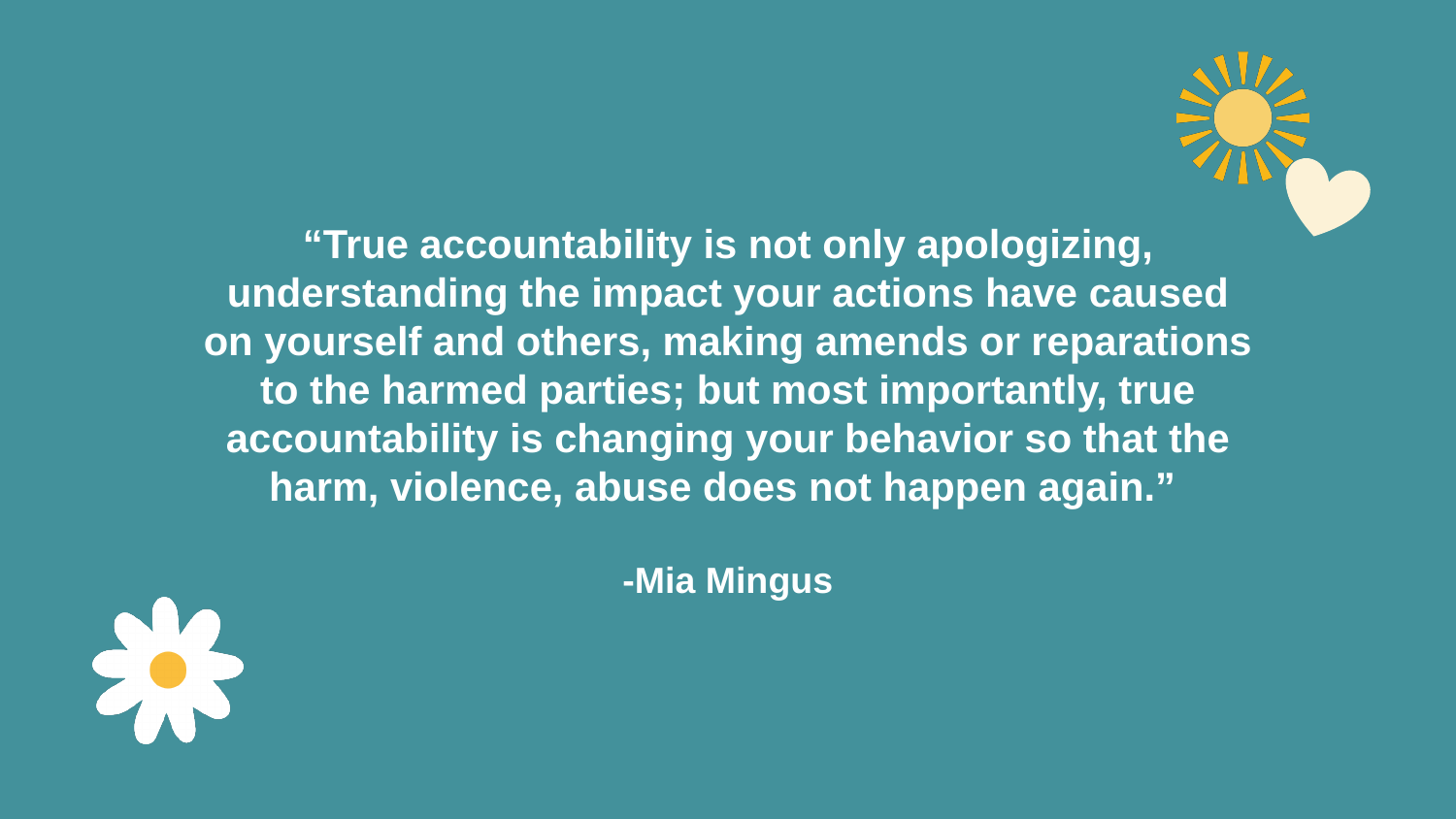

# “True accountability is not only apologizing, understanding the impact your actions have caused on yourself and others, making amends or reparations to the harmed parties; but most importantly, true accountability is changing your behavior so that the harm, violence, abuse does not happen again.”

-Mia Mingus